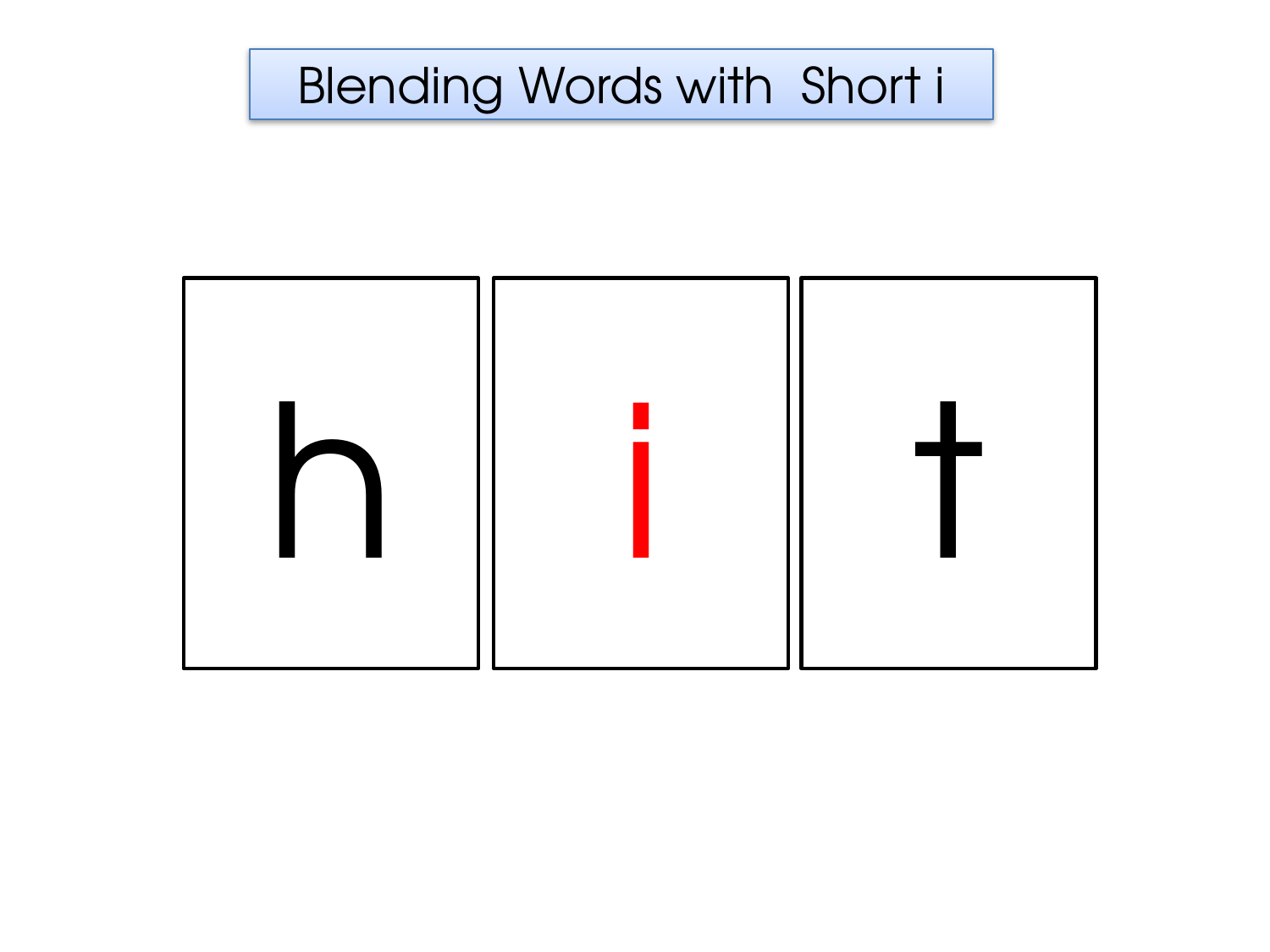

Blending Words with  Short i
h
i
t